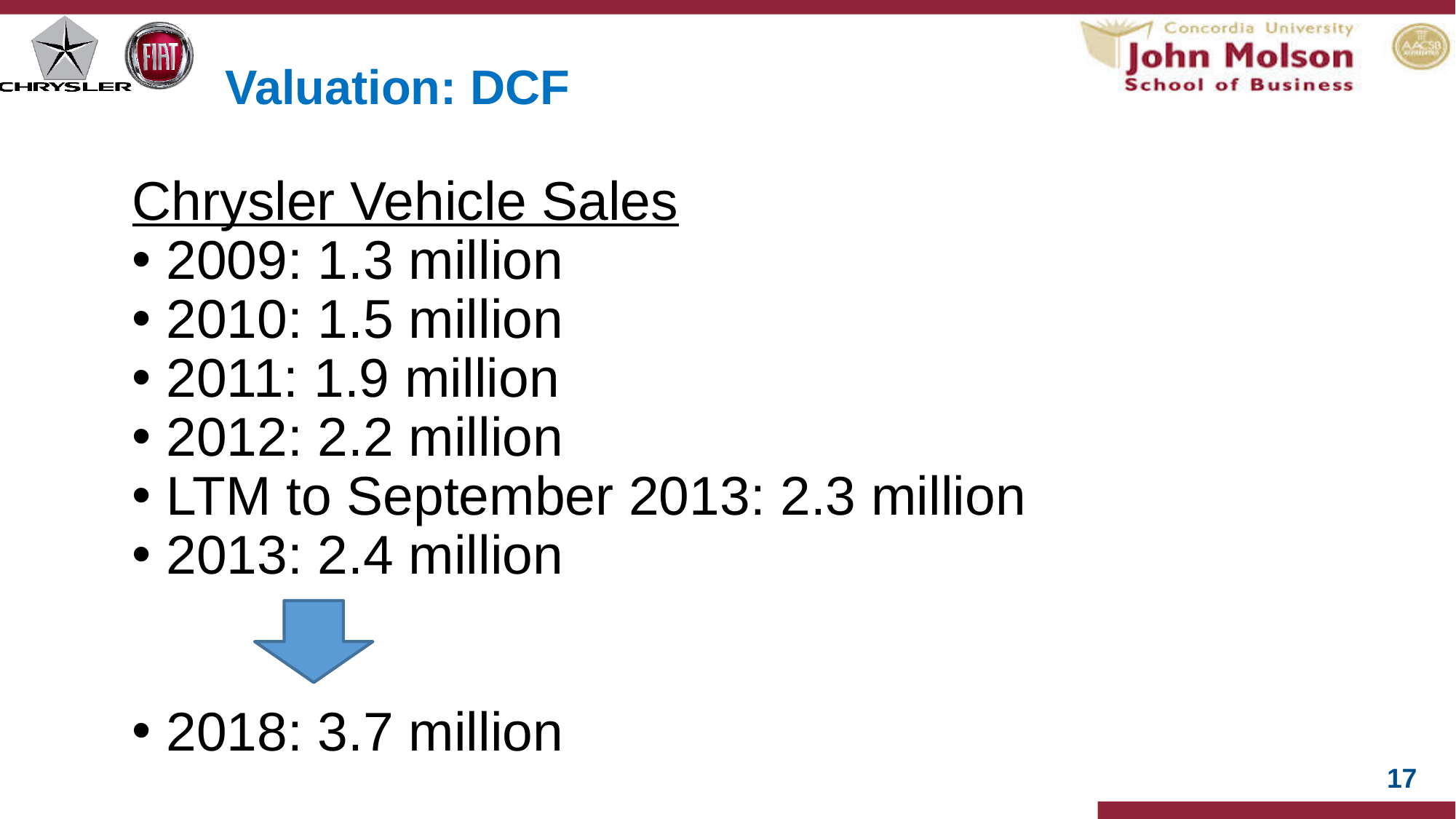

# Valuation: DCF
Chrysler Vehicle Sales
 2009: 1.3 million
 2010: 1.5 million
 2011: 1.9 million
 2012: 2.2 million
 LTM to September 2013: 2.3 million
 2013: 2.4 million

 2018: 3.7 million

17